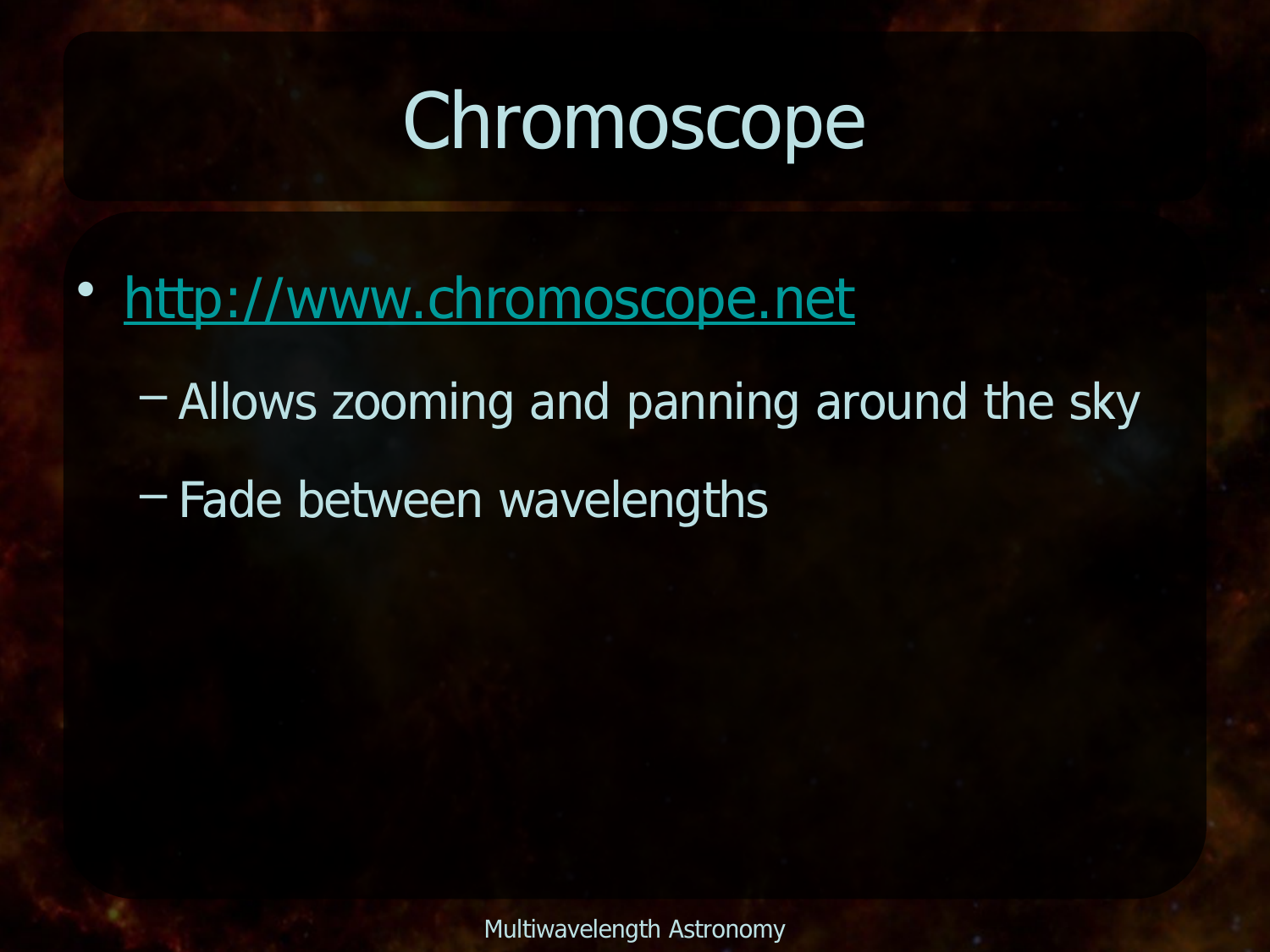

# Chromoscope
http://www.chromoscope.net
Allows zooming and panning around the sky
Fade between wavelengths
Multiwavelength Astronomy